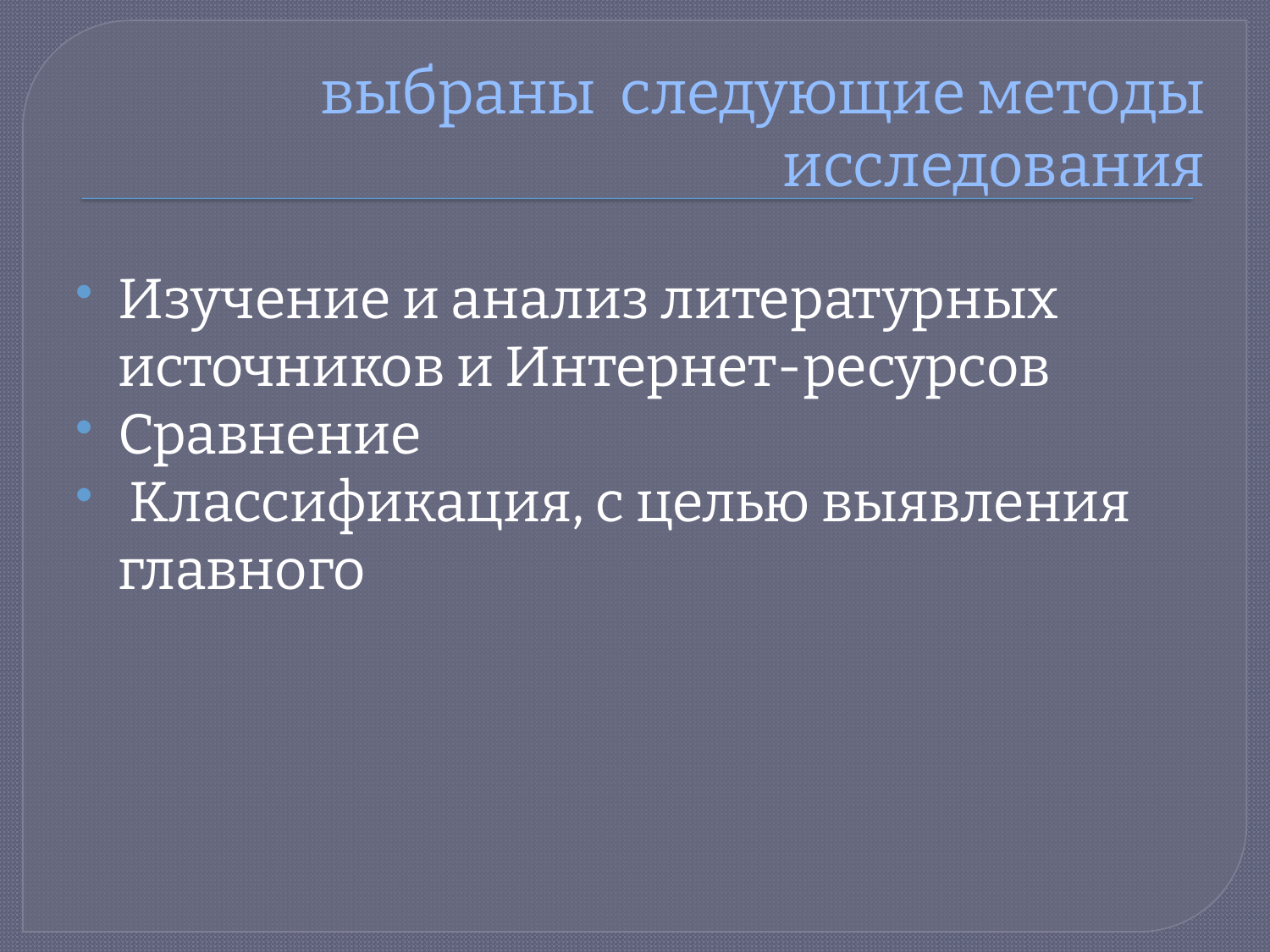

# выбраны  следующие методы исследования
Изучение и анализ литературных источников и Интернет-ресурсов
Сравнение
 Классификация, с целью выявления главного